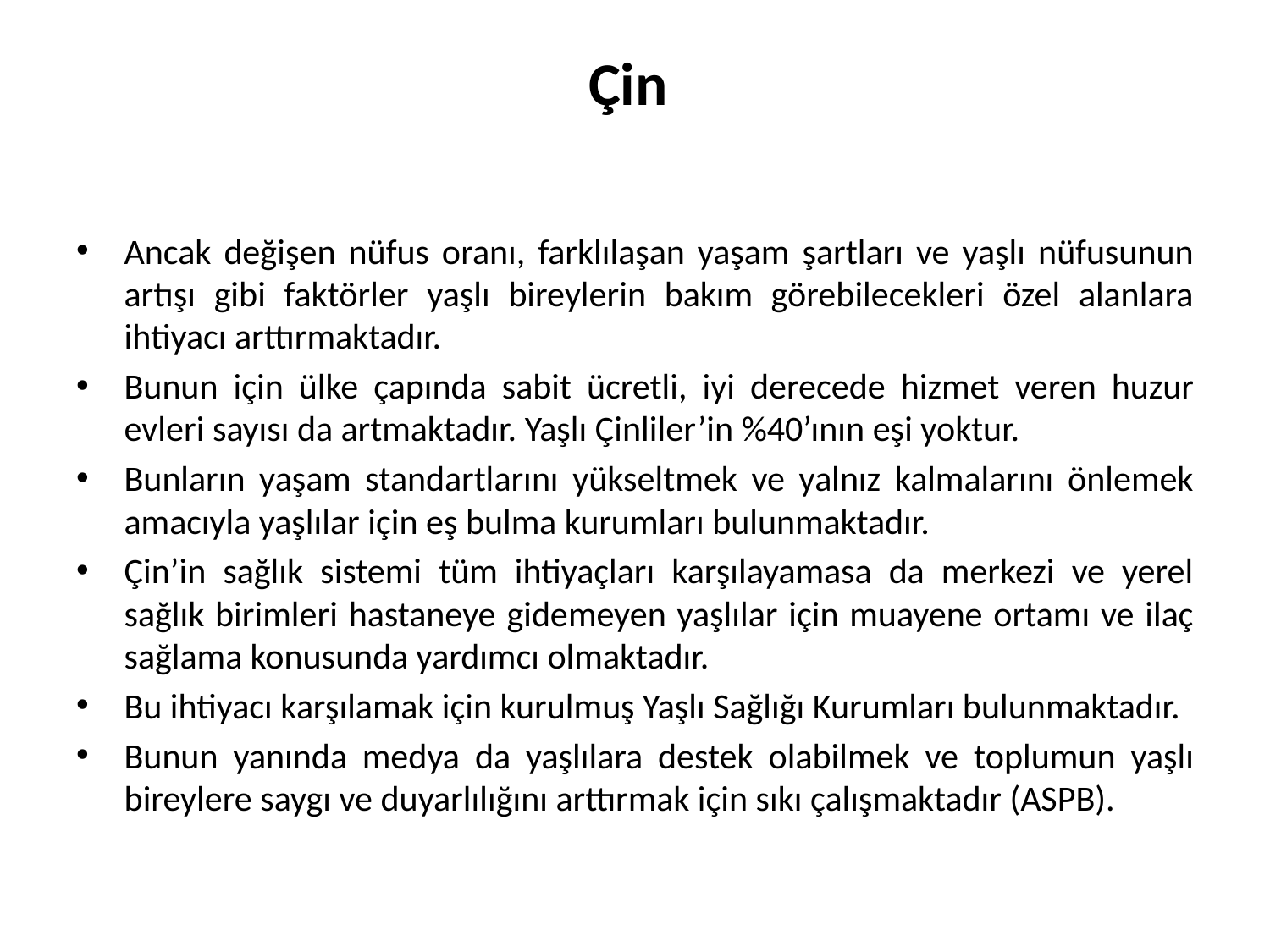

# Çin
Ancak değişen nüfus oranı, farklılaşan yaşam şartları ve yaşlı nüfusunun artışı gibi faktörler yaşlı bireylerin bakım görebilecekleri özel alanlara ihtiyacı arttırmaktadır.
Bunun için ülke çapında sabit ücretli, iyi derecede hizmet veren huzur evleri sayısı da artmaktadır. Yaşlı Çinliler’in %40’ının eşi yoktur.
Bunların yaşam standartlarını yükseltmek ve yalnız kalmalarını önlemek amacıyla yaşlılar için eş bulma kurumları bulunmaktadır.
Çin’in sağlık sistemi tüm ihtiyaçları karşılayamasa da merkezi ve yerel sağlık birimleri hastaneye gidemeyen yaşlılar için muayene ortamı ve ilaç sağlama konusunda yardımcı olmaktadır.
Bu ihtiyacı karşılamak için kurulmuş Yaşlı Sağlığı Kurumları bulunmaktadır.
Bunun yanında medya da yaşlılara destek olabilmek ve toplumun yaşlı bireylere saygı ve duyarlılığını arttırmak için sıkı çalışmaktadır (ASPB).